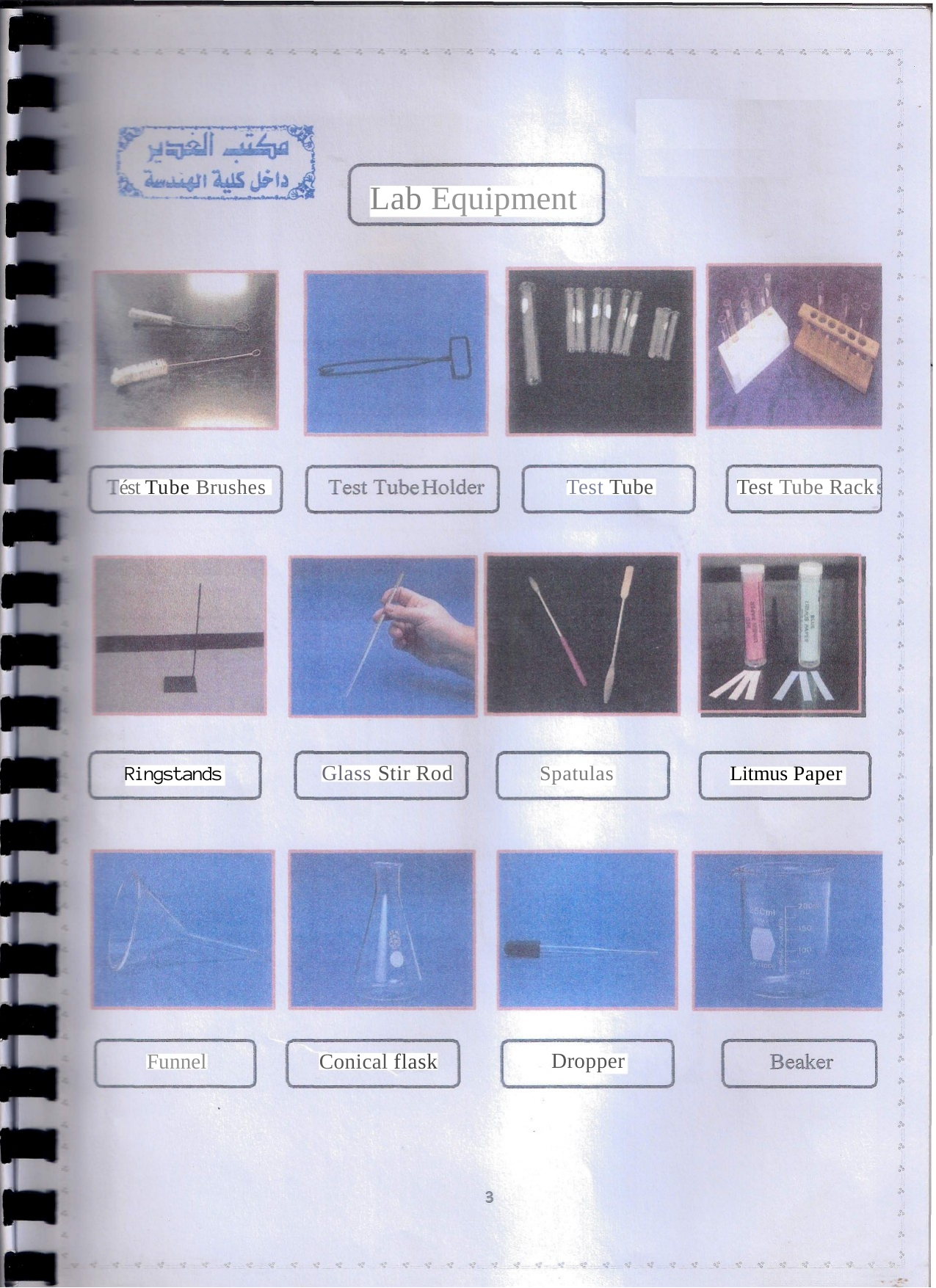

Lab Equipment
Test Tube
Test Tube Rack
ést Tube Brushes
Glass Stir Rod
Ringstands
Spatulas
Litmus Paper
Dropper
Funnel
Conical flask